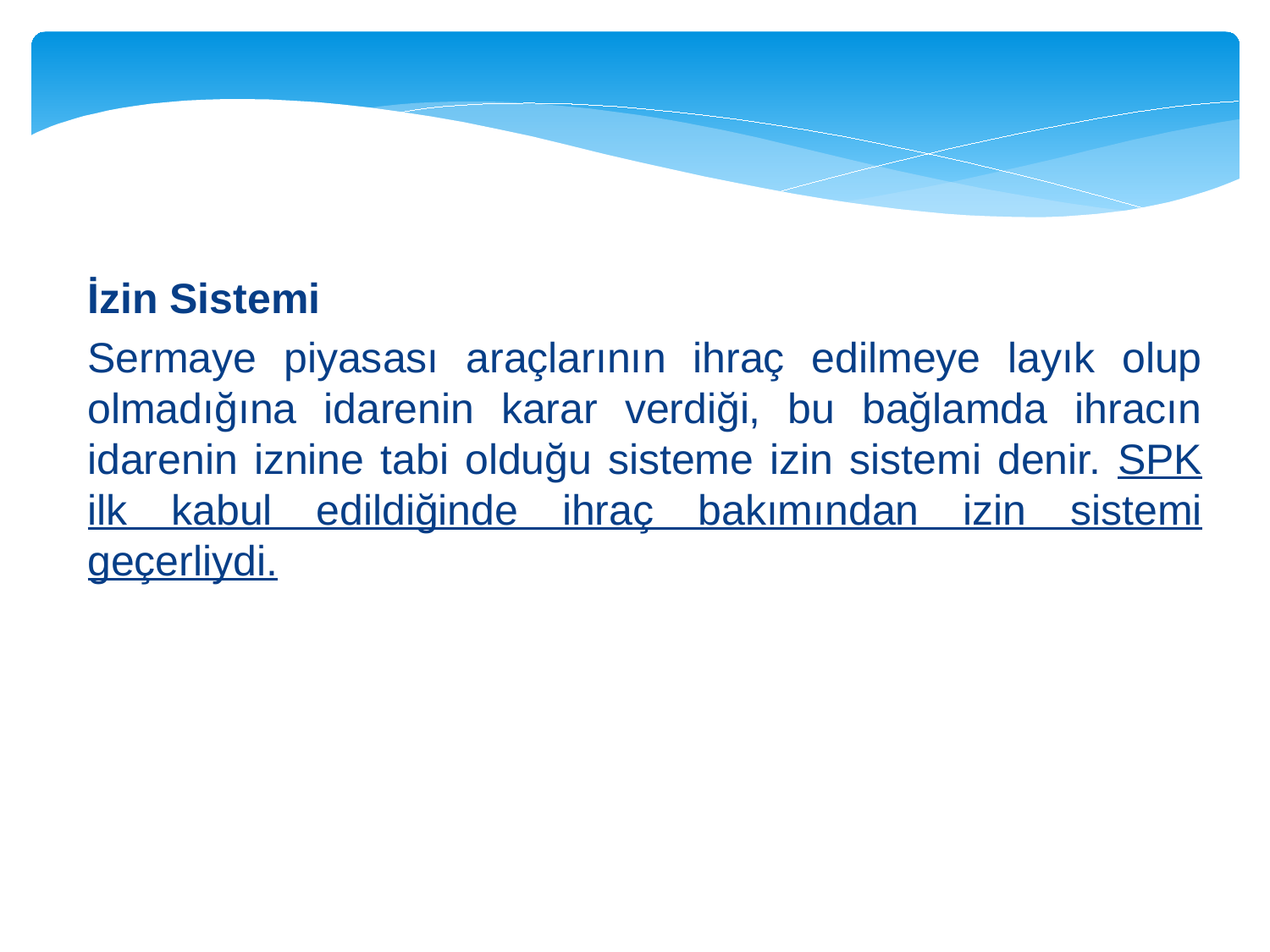

İzin Sistemi
Sermaye piyasası araçlarının ihraç edilmeye layık olup olmadığına idarenin karar verdiği, bu bağlamda ihracın idarenin iznine tabi olduğu sisteme izin sistemi denir. SPK ilk kabul edildiğinde ihraç bakımından izin sistemi geçerliydi.